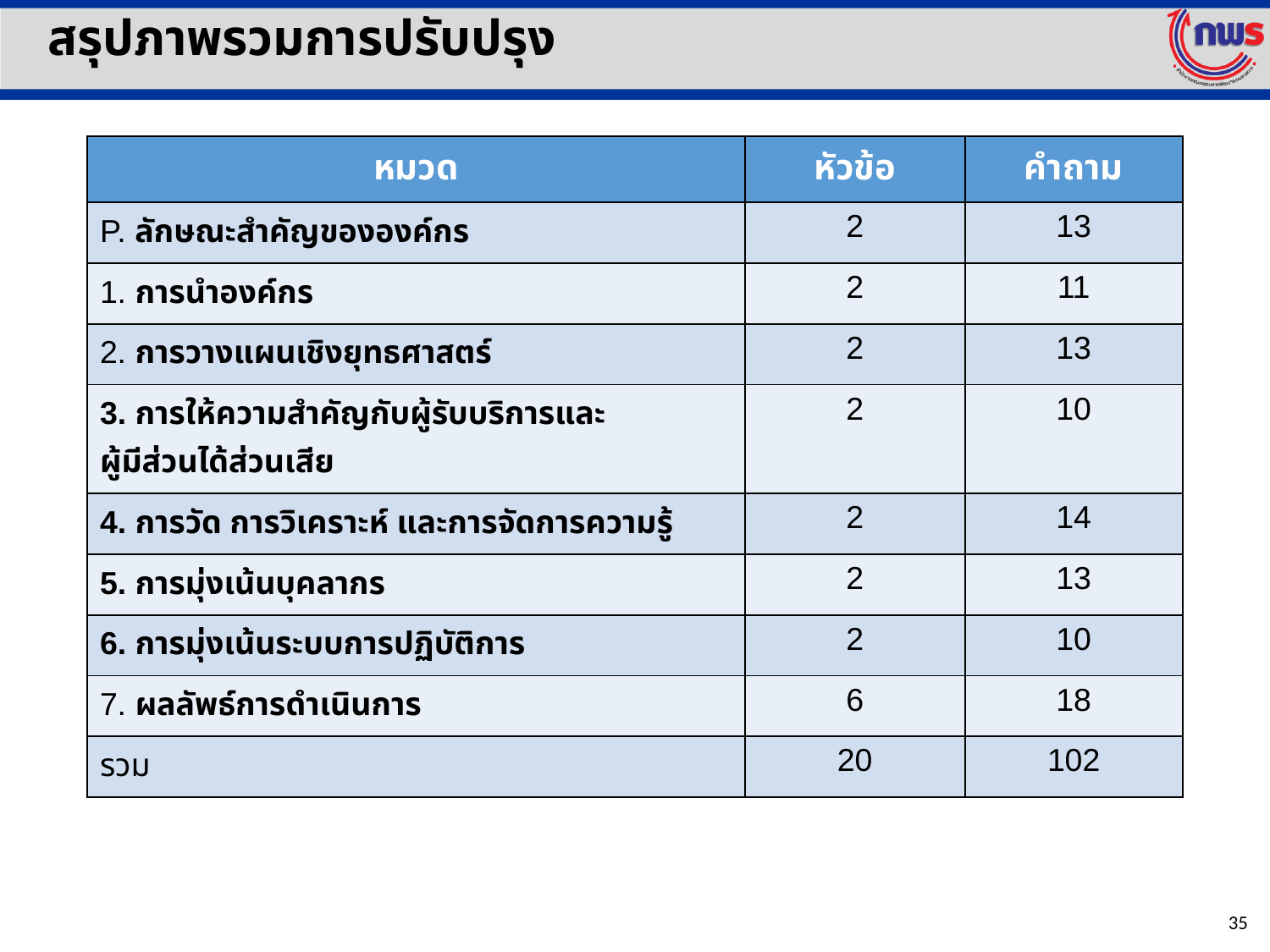

สรุปภาพรวมการปรับปรุง
| หมวด | หัวข้อ | คำถาม |
| --- | --- | --- |
| P. ลักษณะสำคัญขององค์กร | 2 | 13 |
| 1. การนำองค์กร | 2 | 11 |
| 2. การวางแผนเชิงยุทธศาสตร์ | 2 | 13 |
| 3. การให้ความสำคัญกับผู้รับบริการและ ผู้มีส่วนได้ส่วนเสีย | 2 | 10 |
| 4. การวัด การวิเคราะห์ และการจัดการความรู้ | 2 | 14 |
| 5. การมุ่งเน้นบุคลากร | 2 | 13 |
| 6. การมุ่งเน้นระบบการปฏิบัติการ | 2 | 10 |
| 7. ผลลัพธ์การดำเนินการ | 6 | 18 |
| รวม | 20 | 102 |
35